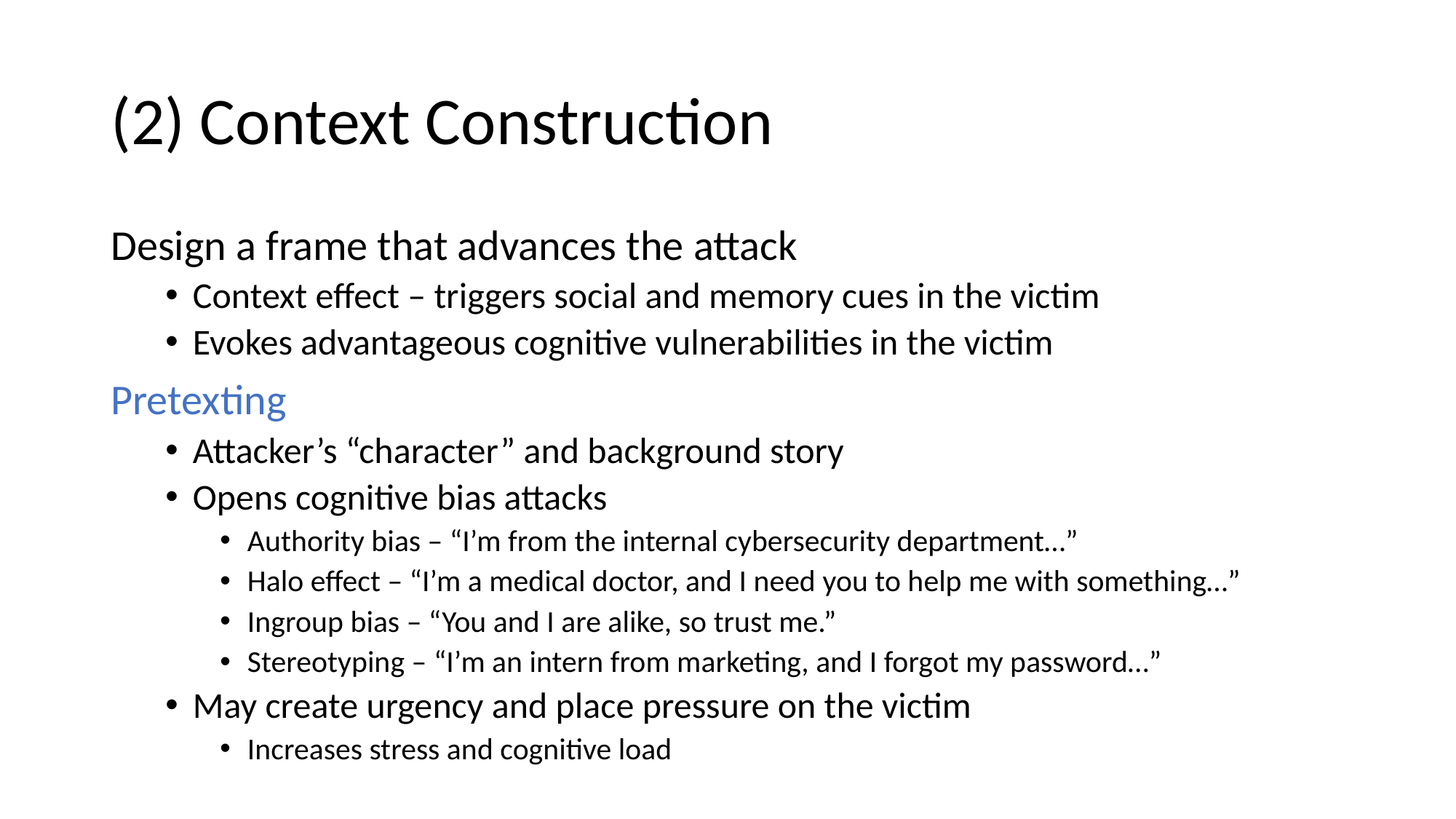

# (2) Context Construction
Design a frame that advances the attack
Context effect – triggers social and memory cues in the victim
Evokes advantageous cognitive vulnerabilities in the victim
Pretexting
Attacker’s “character” and background story
Opens cognitive bias attacks
Authority bias – “I’m from the internal cybersecurity department…”
Halo effect – “I’m a medical doctor, and I need you to help me with something…”
Ingroup bias – “You and I are alike, so trust me.”
Stereotyping – “I’m an intern from marketing, and I forgot my password…”
May create urgency and place pressure on the victim
Increases stress and cognitive load